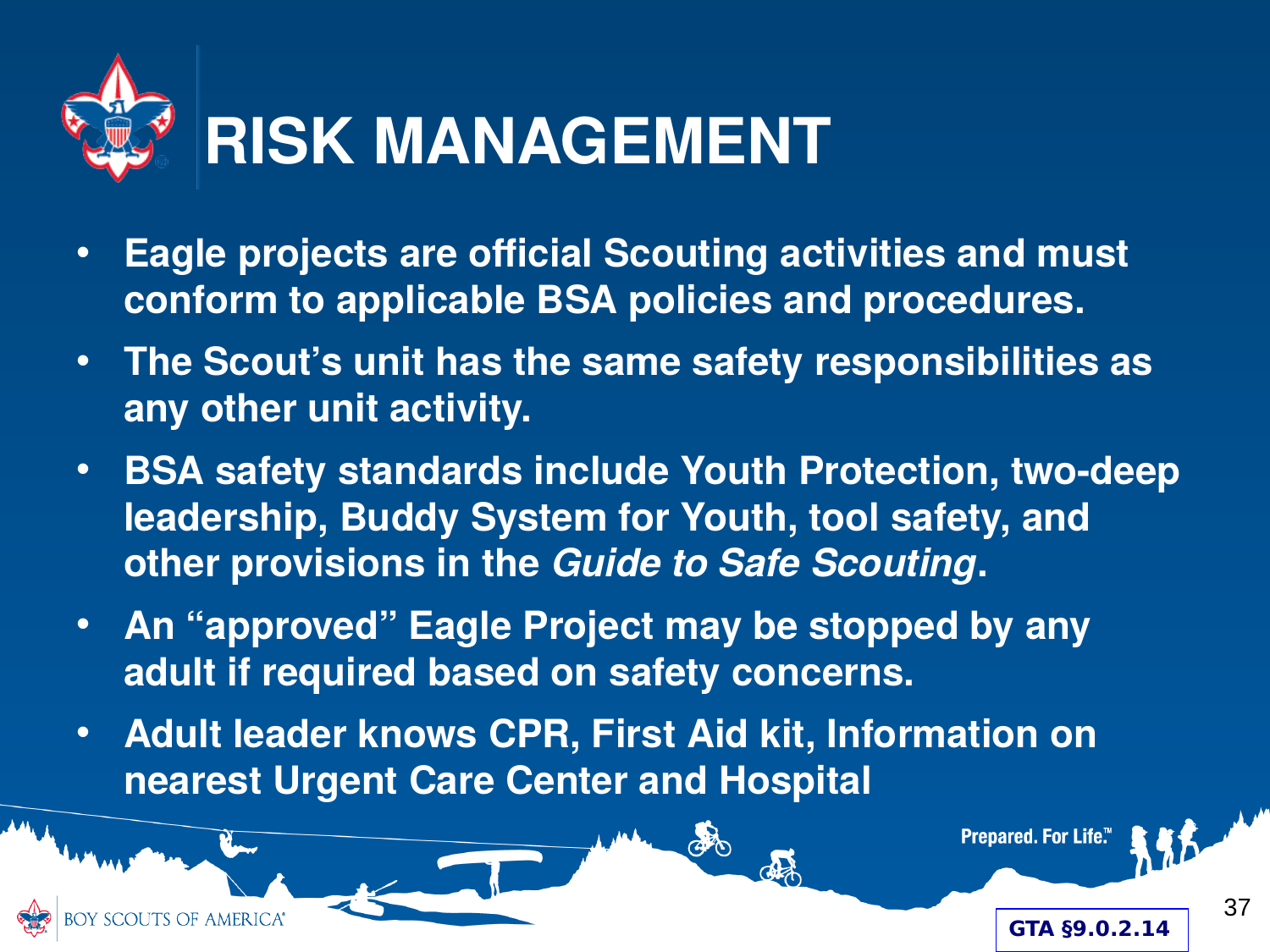

Eagle projects are official Scouting activities and must conform to applicable BSA policies and procedures.
The Scout’s unit has the same safety responsibilities as any other unit activity.
BSA safety standards include Youth Protection, two-deep leadership, Buddy System for Youth, tool safety, and other provisions in the Guide to Safe Scouting.
An “approved” Eagle Project may be stopped by any adult if required based on safety concerns.
Adult leader knows CPR, First Aid kit, Information on nearest Urgent Care Center and Hospital
RISK MANAGEMENT
37
GTA §9.0.2.14